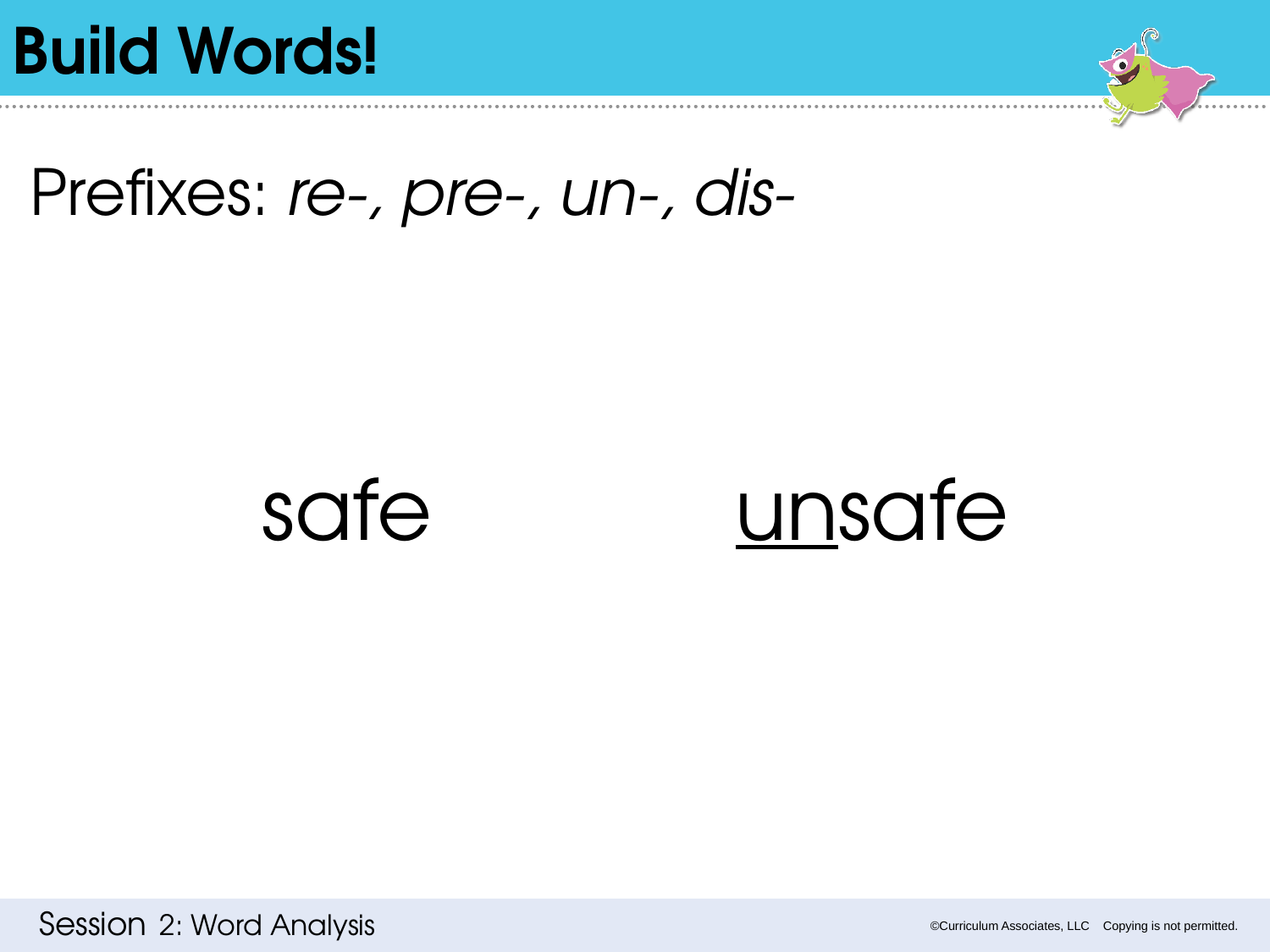

Build Words!
Prefixes: re-, pre-, un-, dis-
safe
unsafe
2: Word Analysis